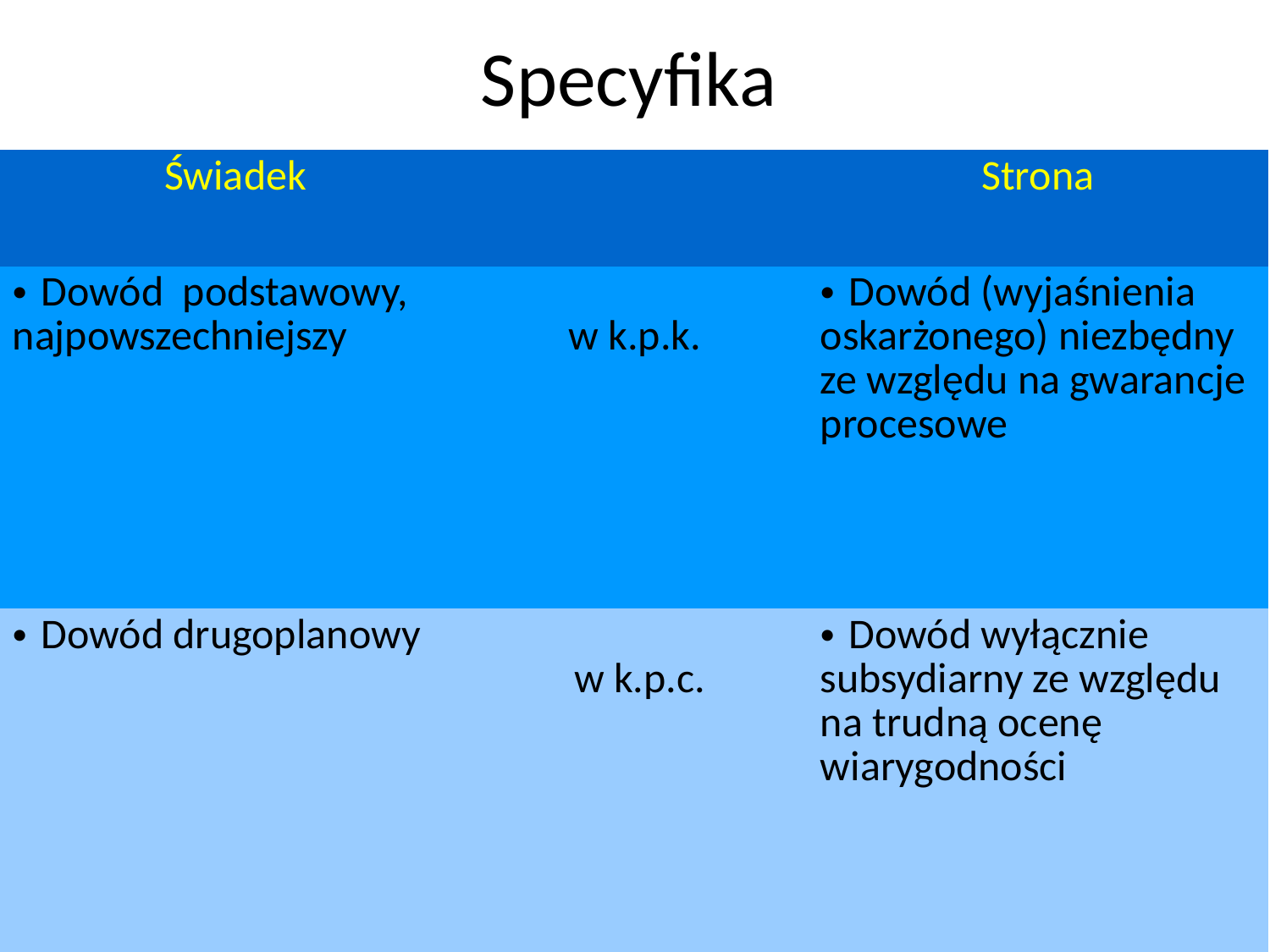

# Specyfika
| Świadek |  | Strona |
| --- | --- | --- |
| Dowód podstawowy, najpowszechniejszy | w k.p.k. | Dowód (wyjaśnienia oskarżonego) niezbędny ze względu na gwarancje procesowe |
| Dowód drugoplanowy | w k.p.c. | Dowód wyłącznie subsydiarny ze względu na trudną ocenę wiarygodności |